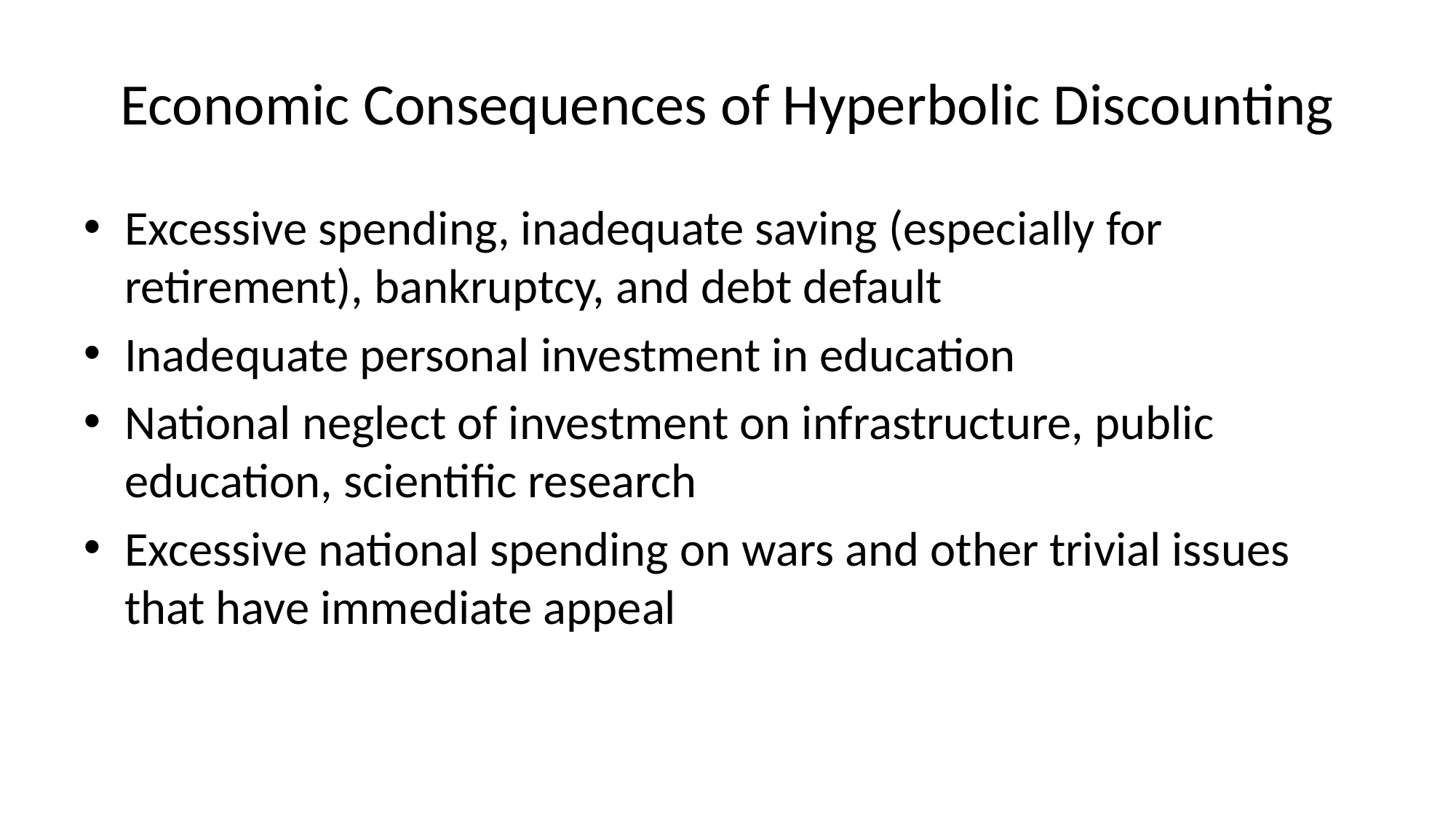

# Economic Consequences of Hyperbolic Discounting
Excessive spending, inadequate saving (especially for retirement), bankruptcy, and debt default
Inadequate personal investment in education
National neglect of investment on infrastructure, public education, scientific research
Excessive national spending on wars and other trivial issues that have immediate appeal